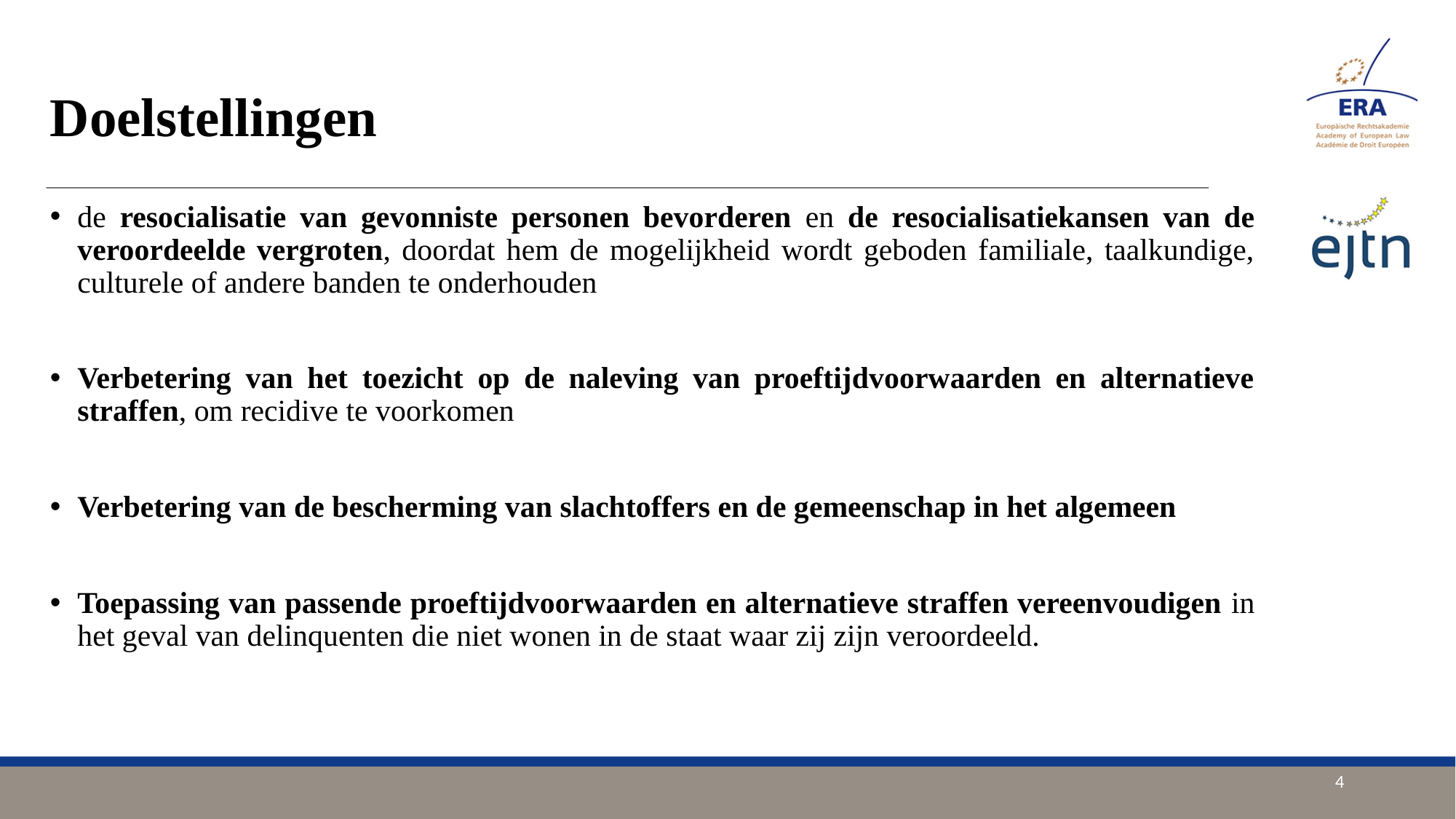

# Doelstellingen
de resocialisatie van gevonniste personen bevorderen en de resocialisatiekansen van de veroordeelde vergroten, doordat hem de mogelijkheid wordt geboden familiale, taalkundige, culturele of andere banden te onderhouden

Verbetering van het toezicht op de naleving van proeftijdvoorwaarden en alternatieve straffen, om recidive te voorkomen

Verbetering van de bescherming van slachtoffers en de gemeenschap in het algemeen

Toepassing van passende proeftijdvoorwaarden en alternatieve straffen vereenvoudigen in het geval van delinquenten die niet wonen in de staat waar zij zijn veroordeeld.
4